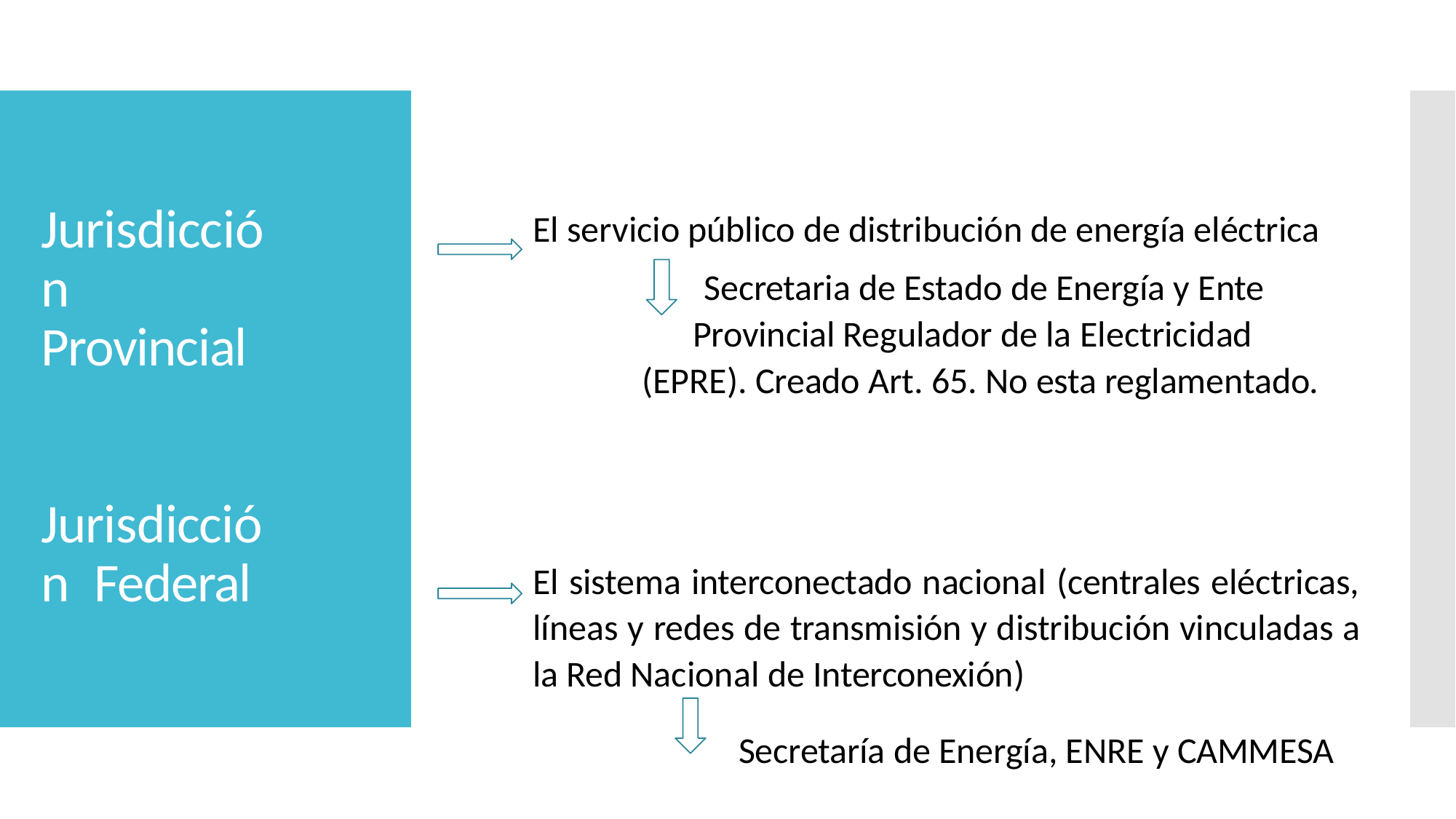

# El servicio público de distribución de energía eléctrica  Secretaria de Estado de Energía y Ente
Provincial Regulador de la Electricidad  (EPRE). Creado Art. 65. No esta reglamentado.
Jurisdicción  Provincial

Jurisdicción  Federal
El sistema interconectado nacional (centrales eléctricas,  líneas y redes de transmisión y distribución vinculadas a  la Red Nacional de Interconexión)

Secretaría de Energía, ENRE y CAMMESA